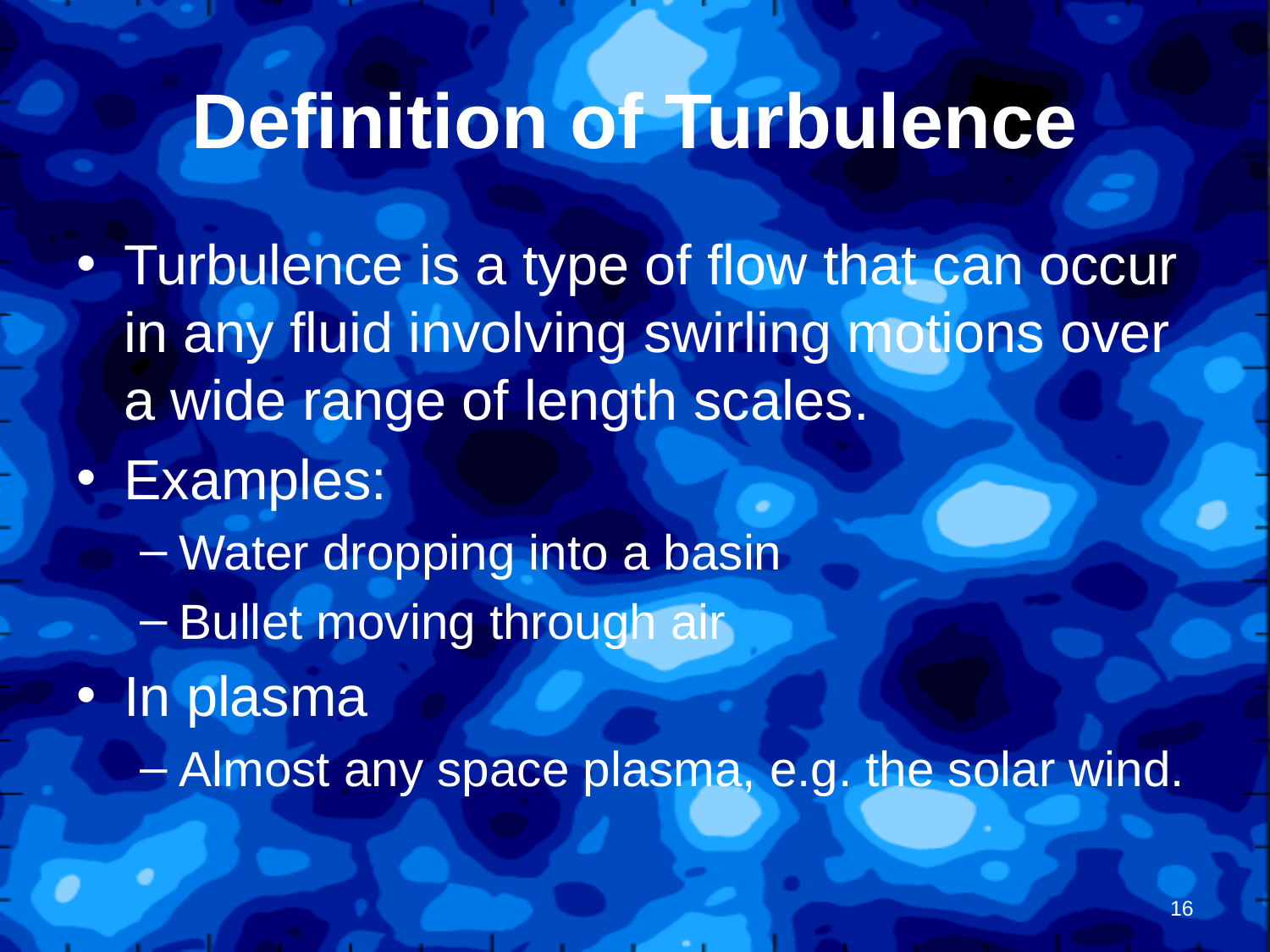

# Definition of Turbulence
Turbulence is a type of flow that can occur in any fluid involving swirling motions over a wide range of length scales.
Examples:
Water dropping into a basin
Bullet moving through air
In plasma
Almost any space plasma, e.g. the solar wind.

16